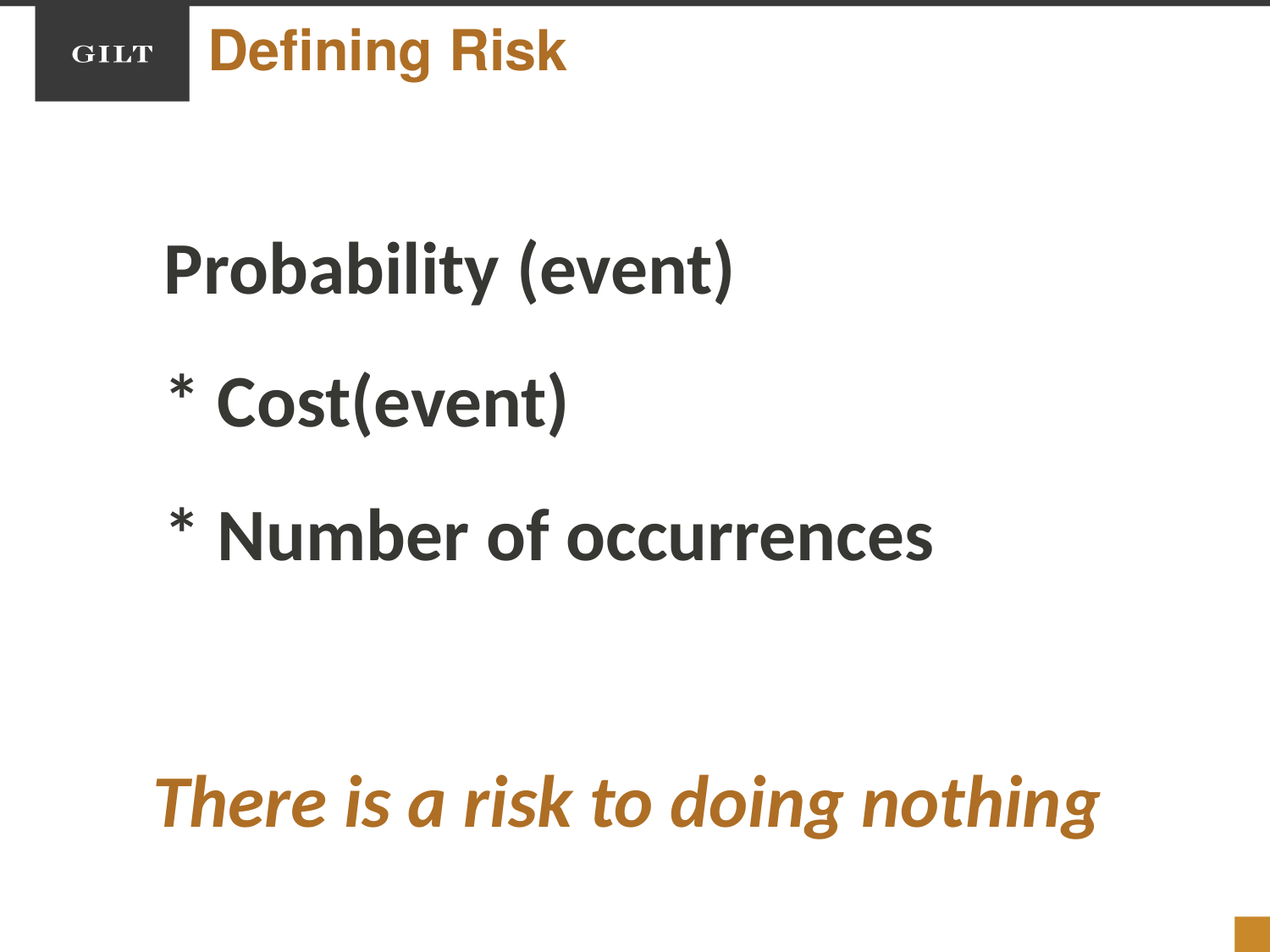

Defining Risk
	Probability (event)
	* Cost(event)
	* Number of occurrences

There is a risk to doing nothing